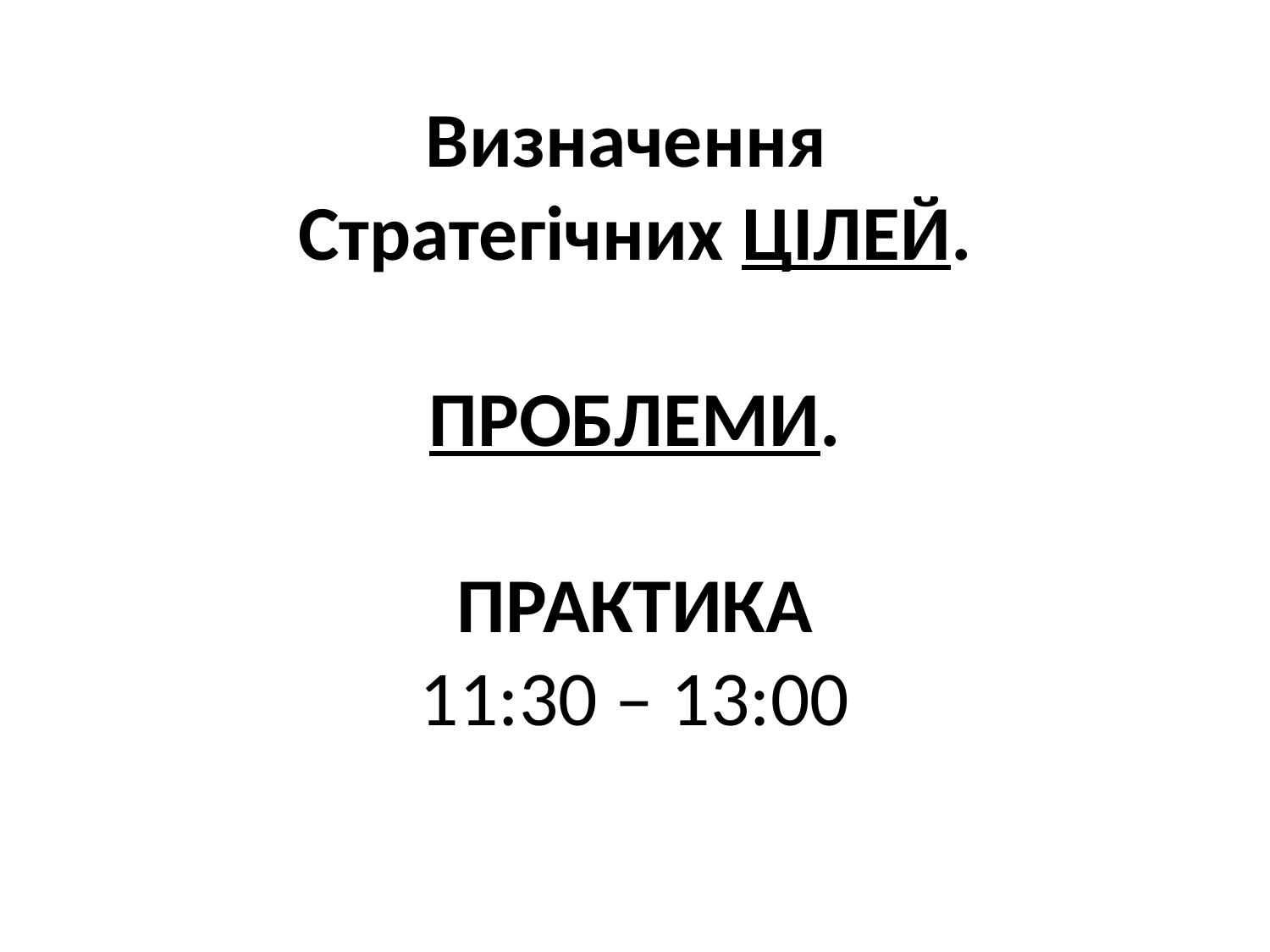

# Визначення Стратегічних ЦІЛЕЙ. ПРОБЛЕМИ. ПРАКТИКА 11:30 – 13:00